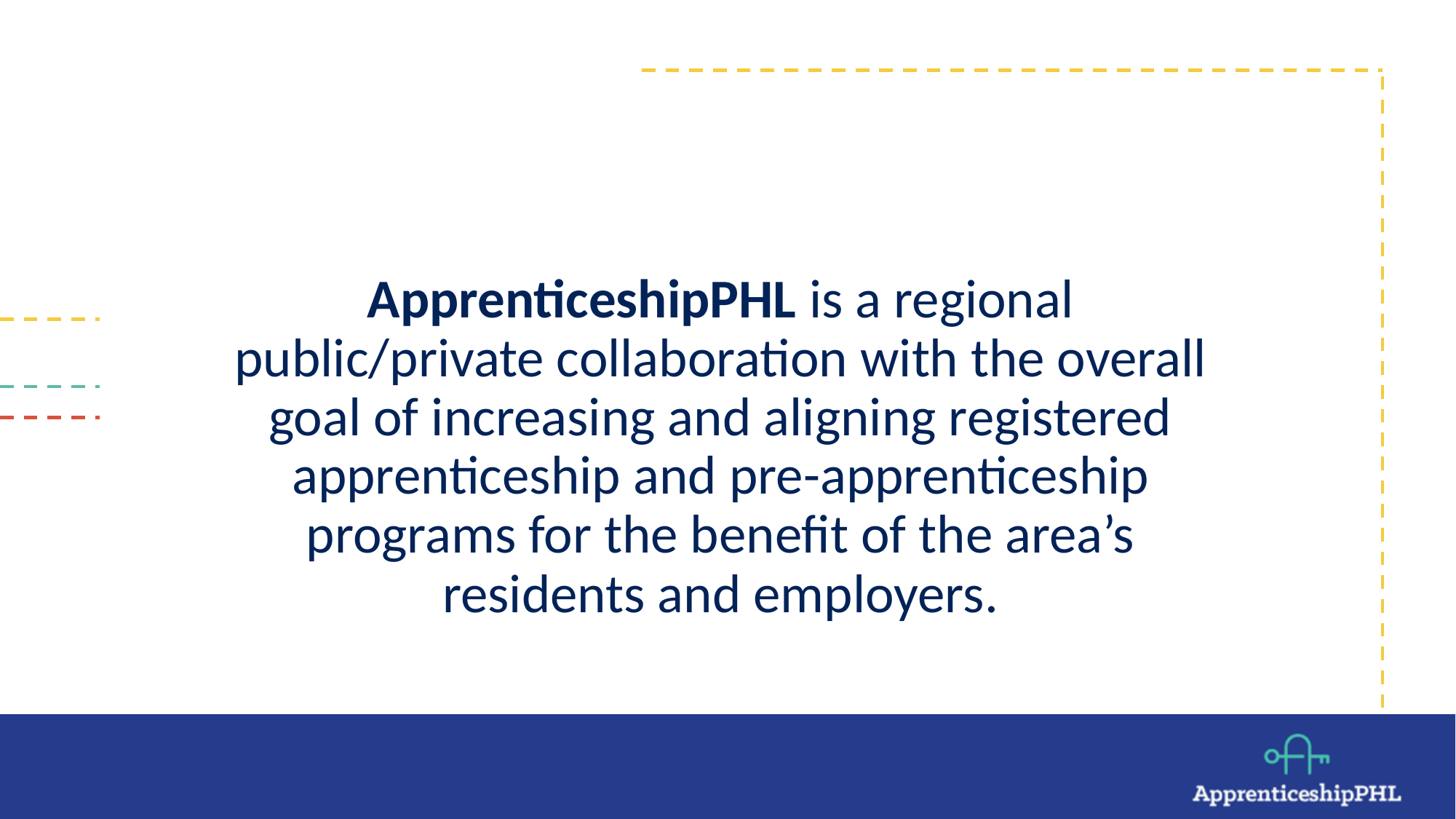

# ApprenticeshipPHL 2
ApprenticeshipPHL is a regional public/private collaboration with the overall goal of increasing and aligning registered apprenticeship and pre-apprenticeship programs for the benefit of the area’s residents and employers.